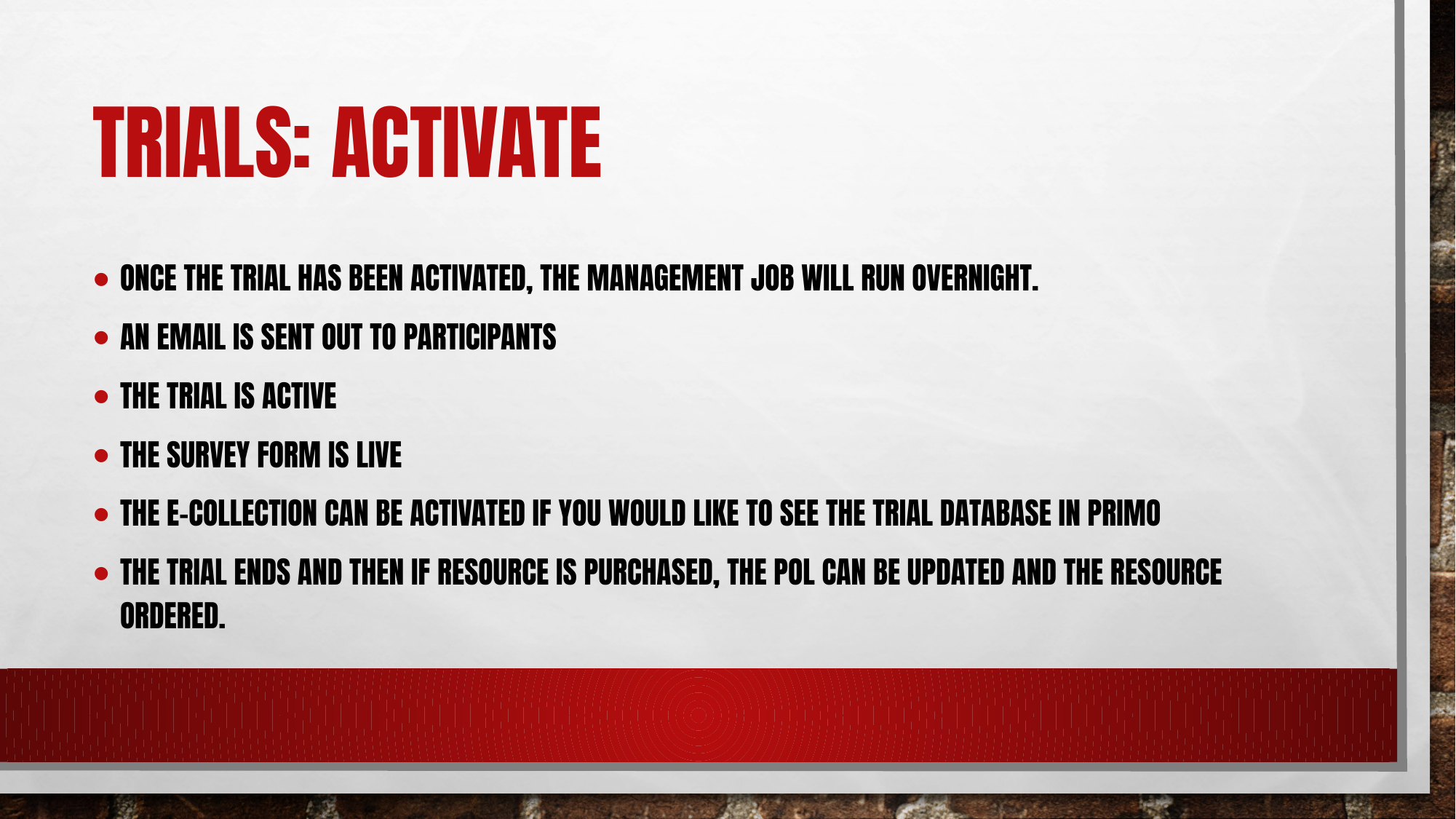

# Trials: activate
Once the trial has been activated, the management job will run overnight.
An email is sent out to participants
The trial is active
The survey form is live
The e-collection can be activated if you would like to see the trial database in primo
The trial ends and then if resource is purchased, the POL can be updated and the resource ordered.